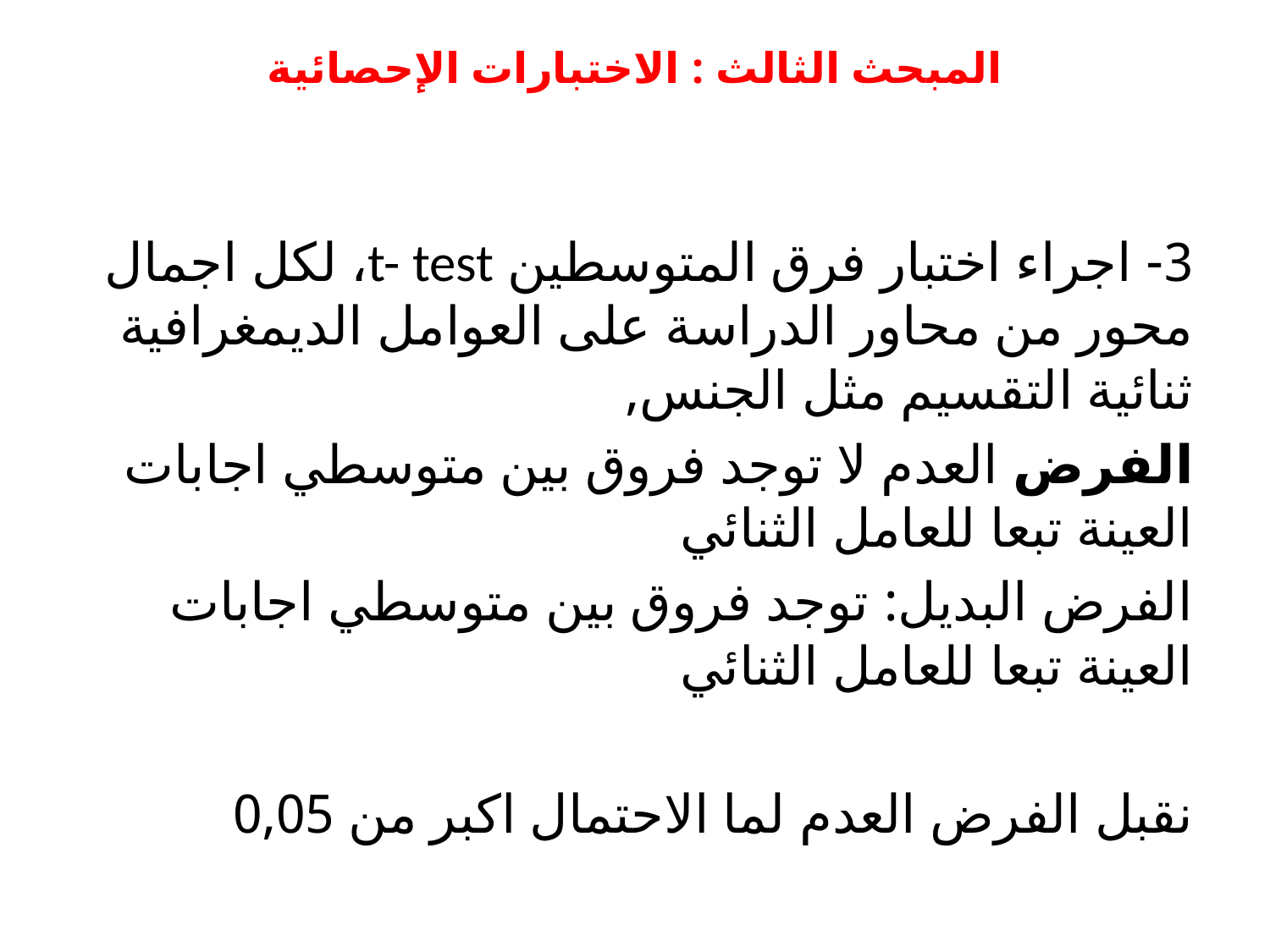

# المبحث الثالث : الاختبارات الإحصائية
3- اجراء اختبار فرق المتوسطين t- test، لكل اجمال محور من محاور الدراسة على العوامل الديمغرافية ثنائية التقسيم مثل الجنس,
الفرض العدم لا توجد فروق بين متوسطي اجابات العينة تبعا للعامل الثنائي
الفرض البديل: توجد فروق بين متوسطي اجابات العينة تبعا للعامل الثنائي

نقبل الفرض العدم لما الاحتمال اكبر من 0,05